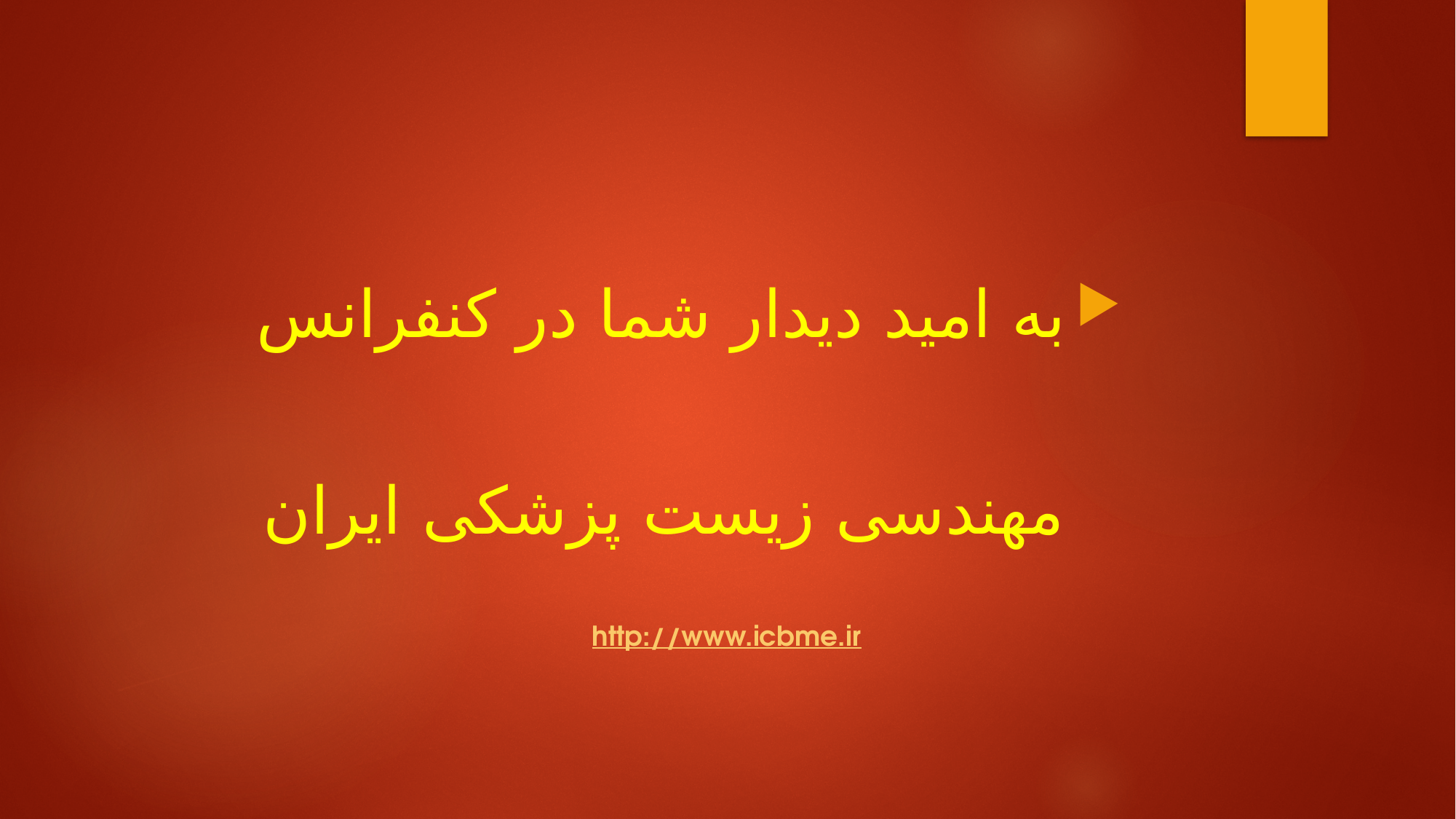

به امید دیدار شما در کنفرانس مهندسی زیست پزشکی ایران

http://www.icbme.ir